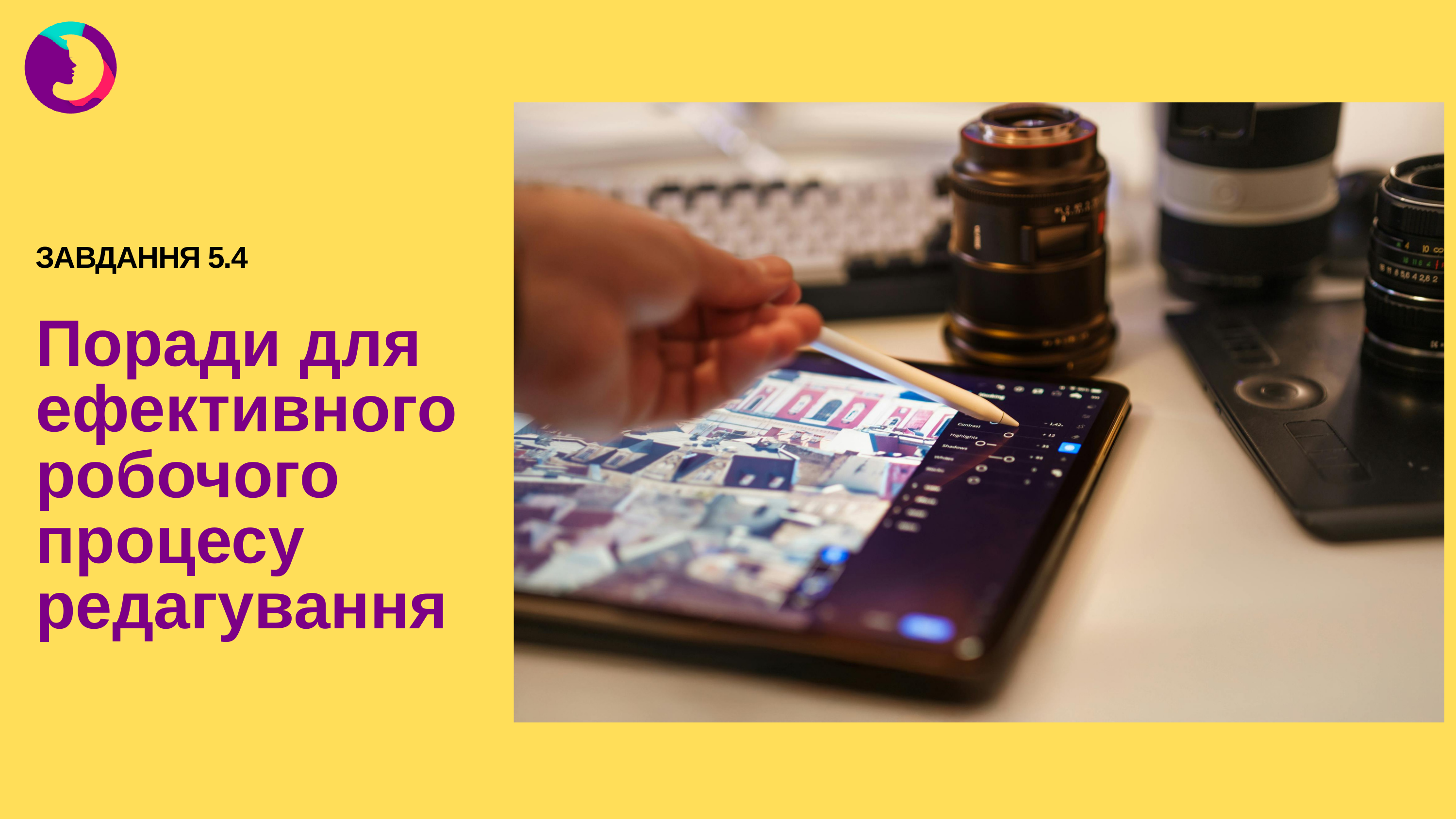

ЗАВДАННЯ 5.4
Поради для ефективного робочого процесу редагування